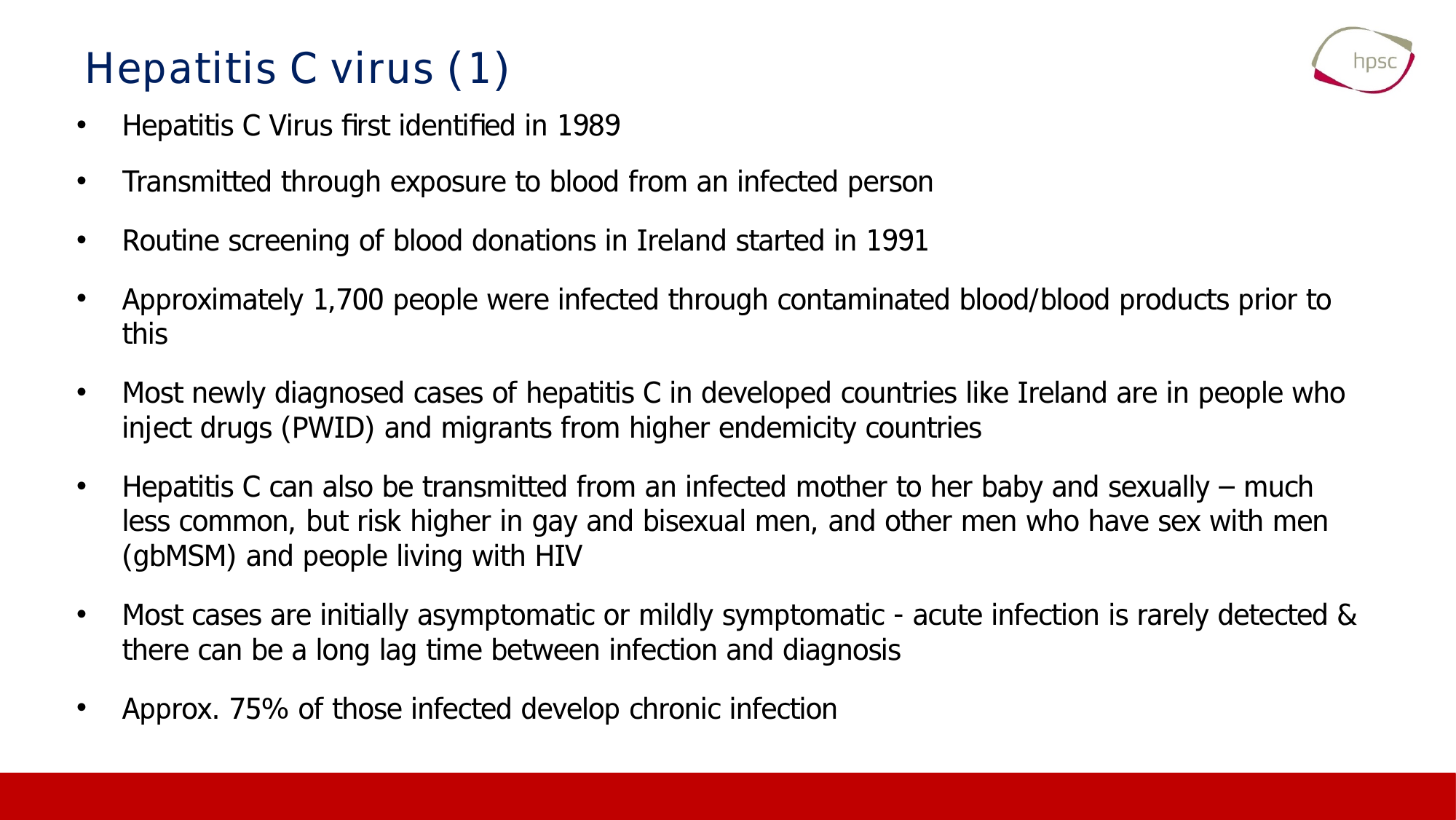

# Hepatitis C virus (1)
Hepatitis C Virus first identified in 1989

Transmitted through exposure to blood from an infected person

Routine screening of blood donations in Ireland started in 1991

Approximately 1,700 people were infected through contaminated blood/blood products prior to this

Most newly diagnosed cases of hepatitis C in developed countries like Ireland are in people who inject drugs (PWID) and migrants from higher endemicity countries

Hepatitis C can also be transmitted from an infected mother to her baby and sexually – much less common, but risk higher in gay and bisexual men, and other men who have sex with men (gbMSM) and people living with HIV

Most cases are initially asymptomatic or mildly symptomatic - acute infection is rarely detected & there can be a long lag time between infection and diagnosis

Approx. 75% of those infected develop chronic infection